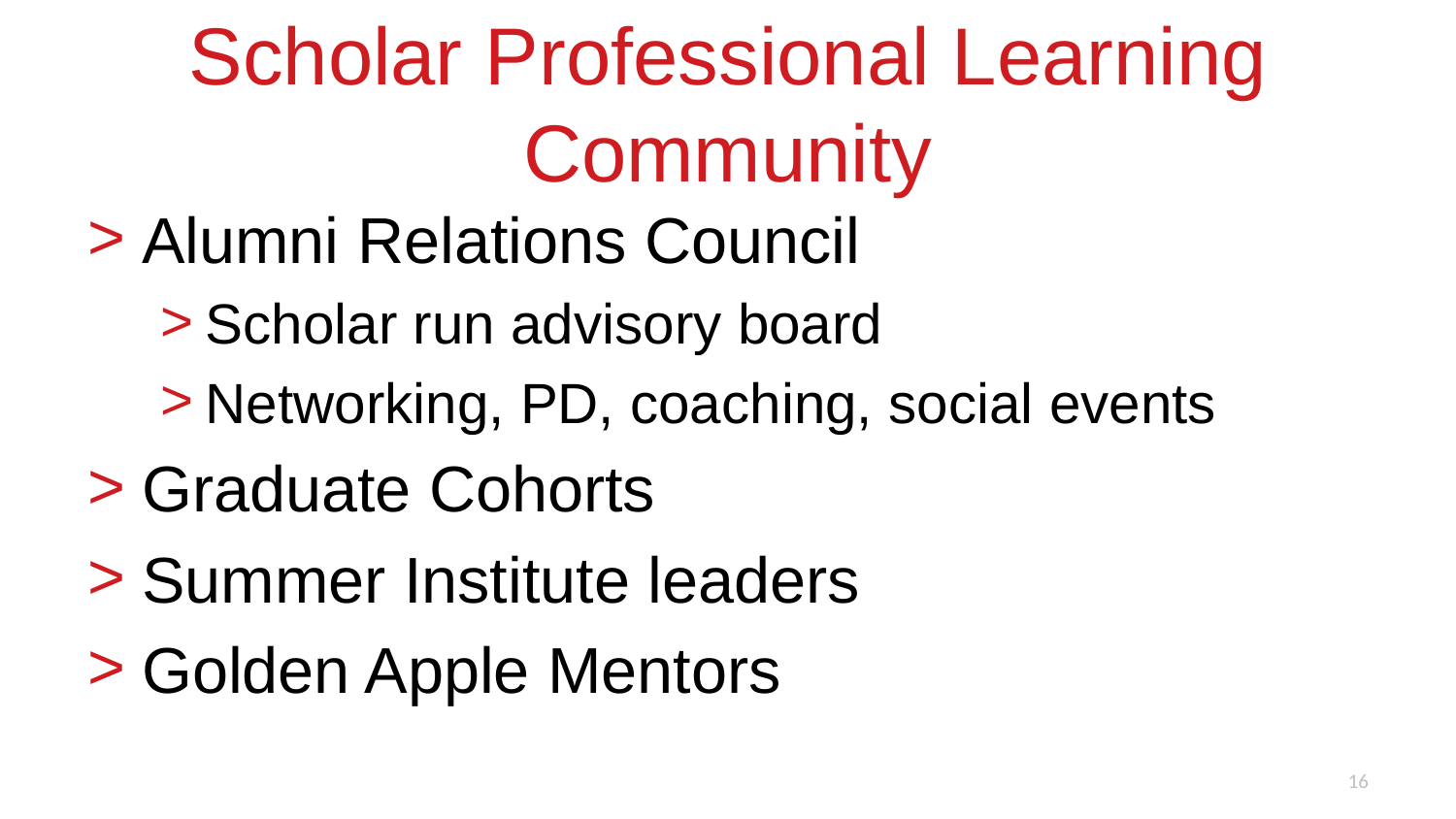

# Scholar Professional Learning Community
Alumni Relations Council
Scholar run advisory board
Networking, PD, coaching, social events
Graduate Cohorts
Summer Institute leaders
Golden Apple Mentors
16